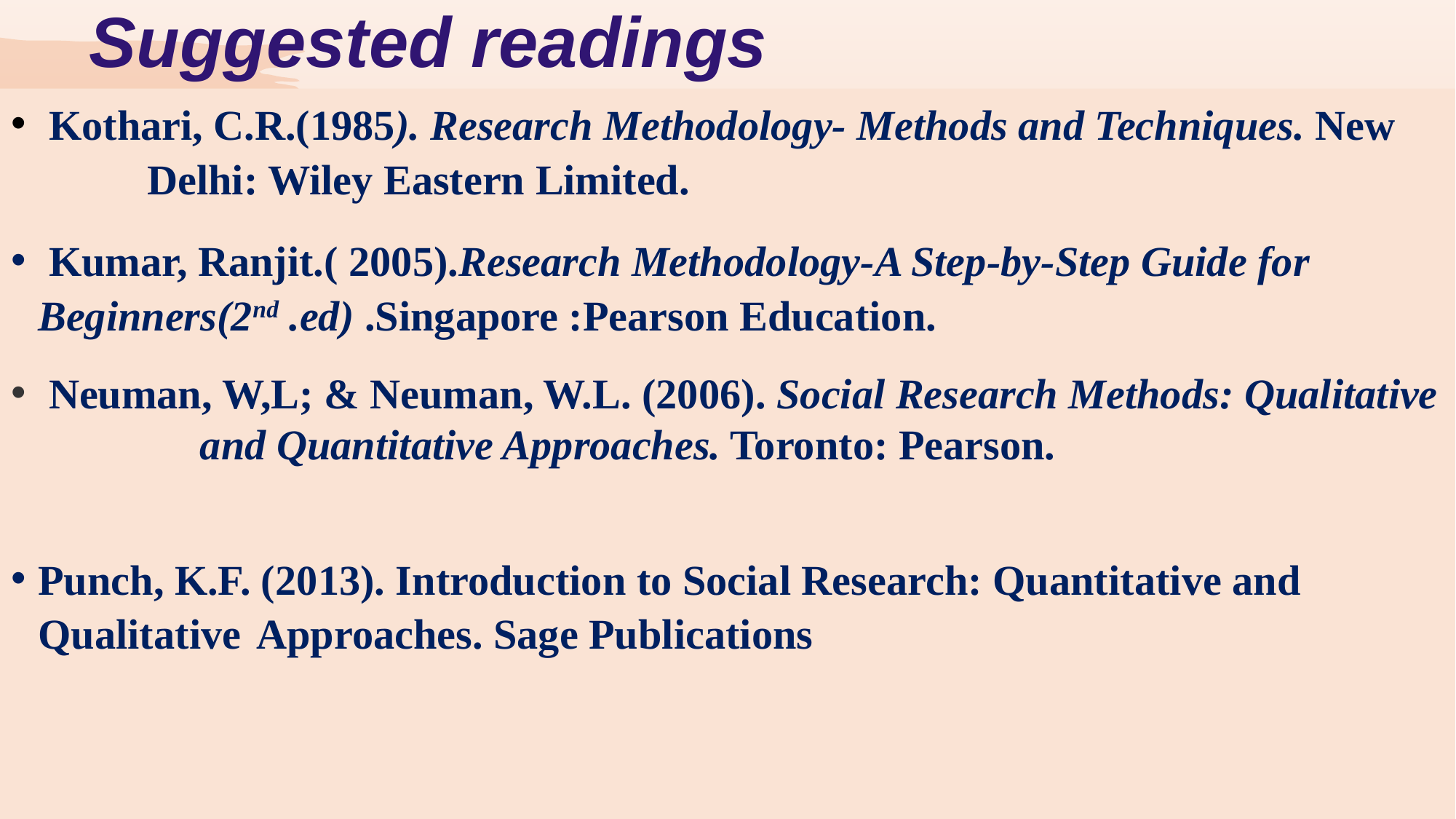

# Suggested readings
 Kothari, C.R.(1985). Research Methodology- Methods and Techniques. New  	Delhi: Wiley Eastern Limited.
 Kumar, Ranjit.( 2005).Research Methodology-A Step-by-Step Guide for 	Beginners(2nd .ed) .Singapore :Pearson Education.
 Neuman, W,L; & Neuman, W.L. (2006). Social Research Methods: Qualitative 	     and Quantitative Approaches. Toronto: Pearson.

Punch, K.F. (2013). Introduction to Social Research: Quantitative and 	Qualitative 	Approaches. Sage Publications